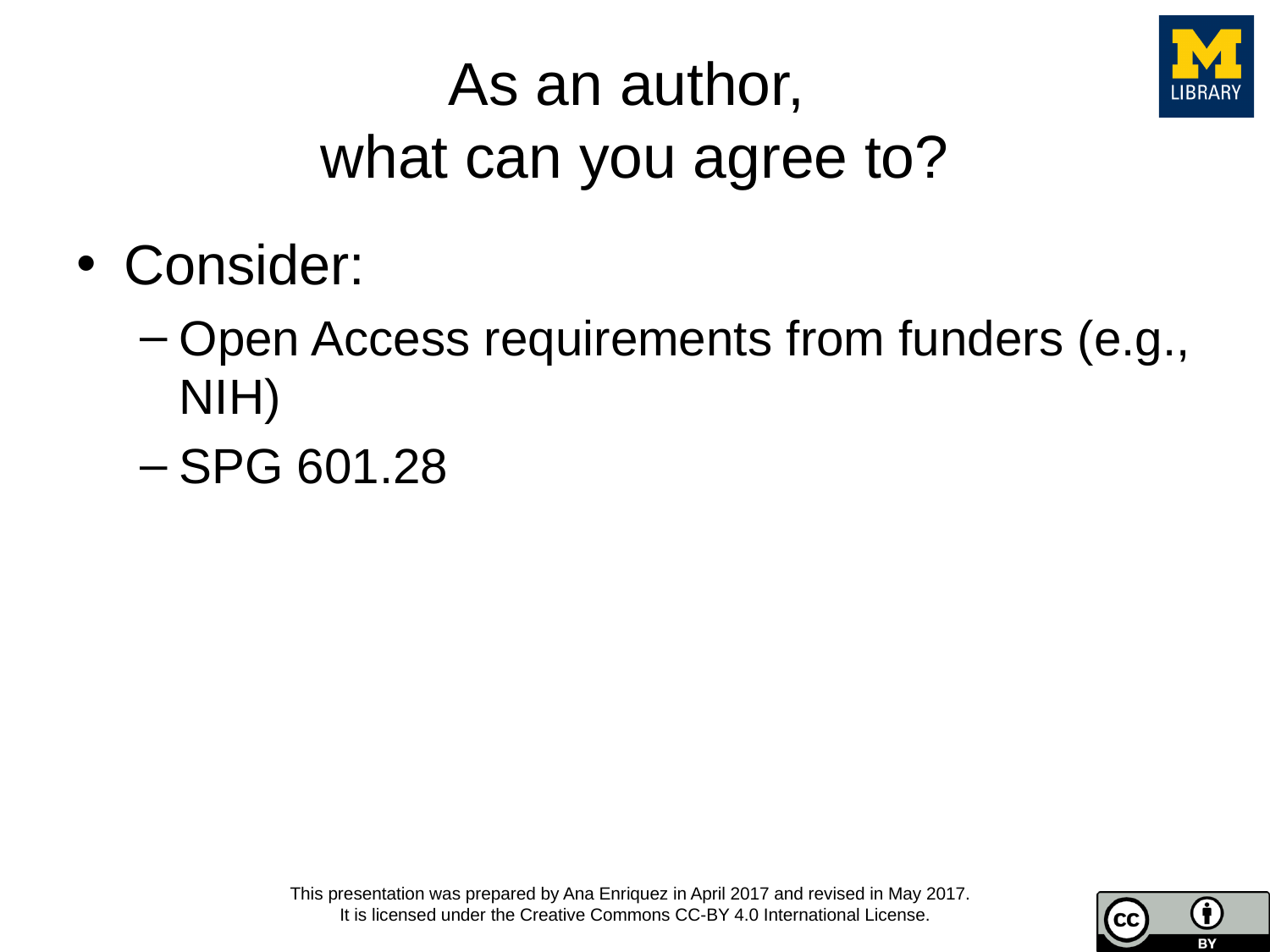

# As an author, what can you agree to?
Consider:
Open Access requirements from funders (e.g., NIH)
SPG 601.28
This presentation was prepared by Ana Enriquez in April 2017 and revised in May 2017.
It is licensed under the Creative Commons CC-BY 4.0 International License.